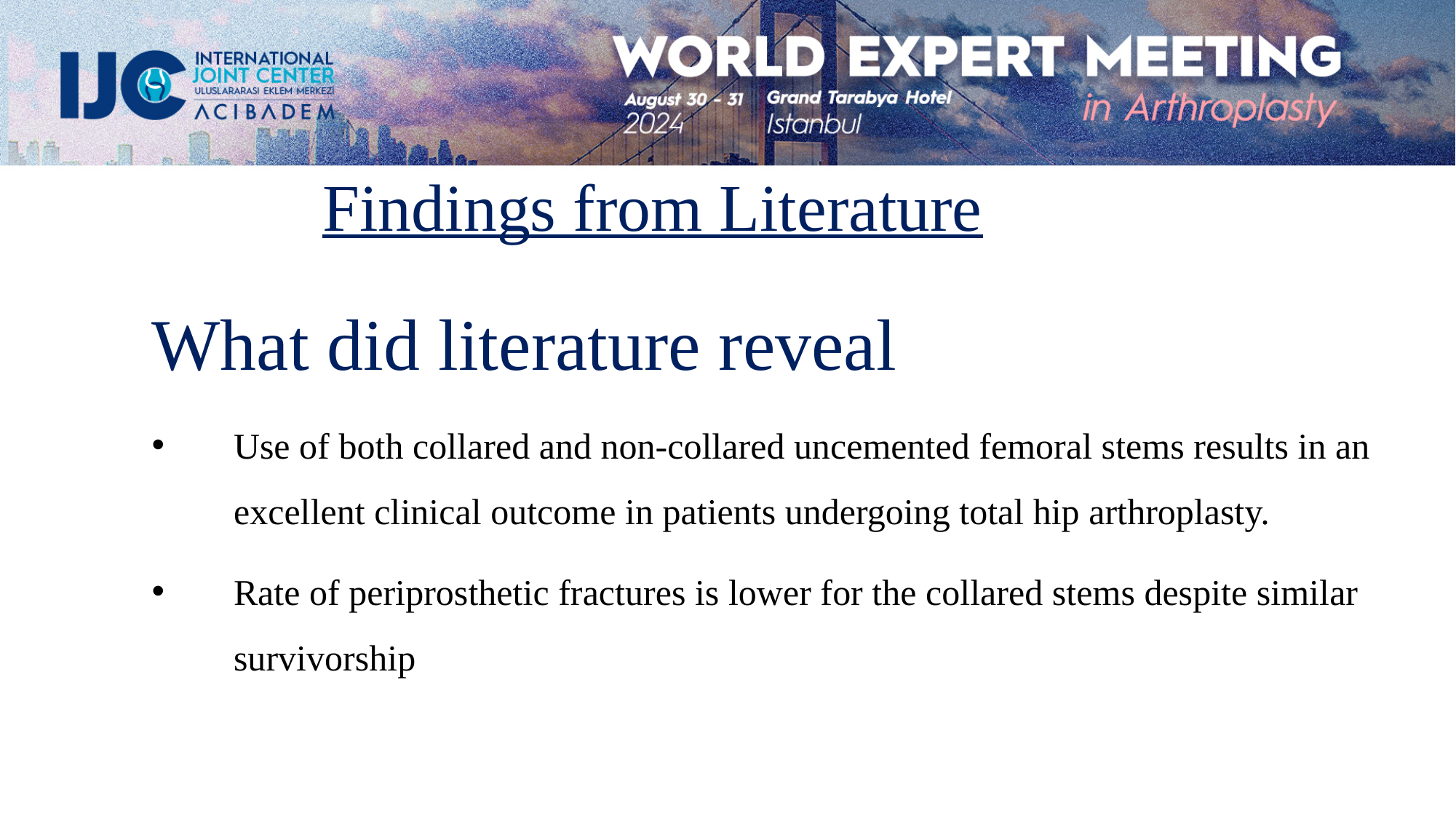

Findings from Literature

What did literature reveal
Use of both collared and non-collared uncemented femoral stems results in an excellent clinical outcome in patients undergoing total hip arthroplasty.
Rate of periprosthetic fractures is lower for the collared stems despite similar survivorship